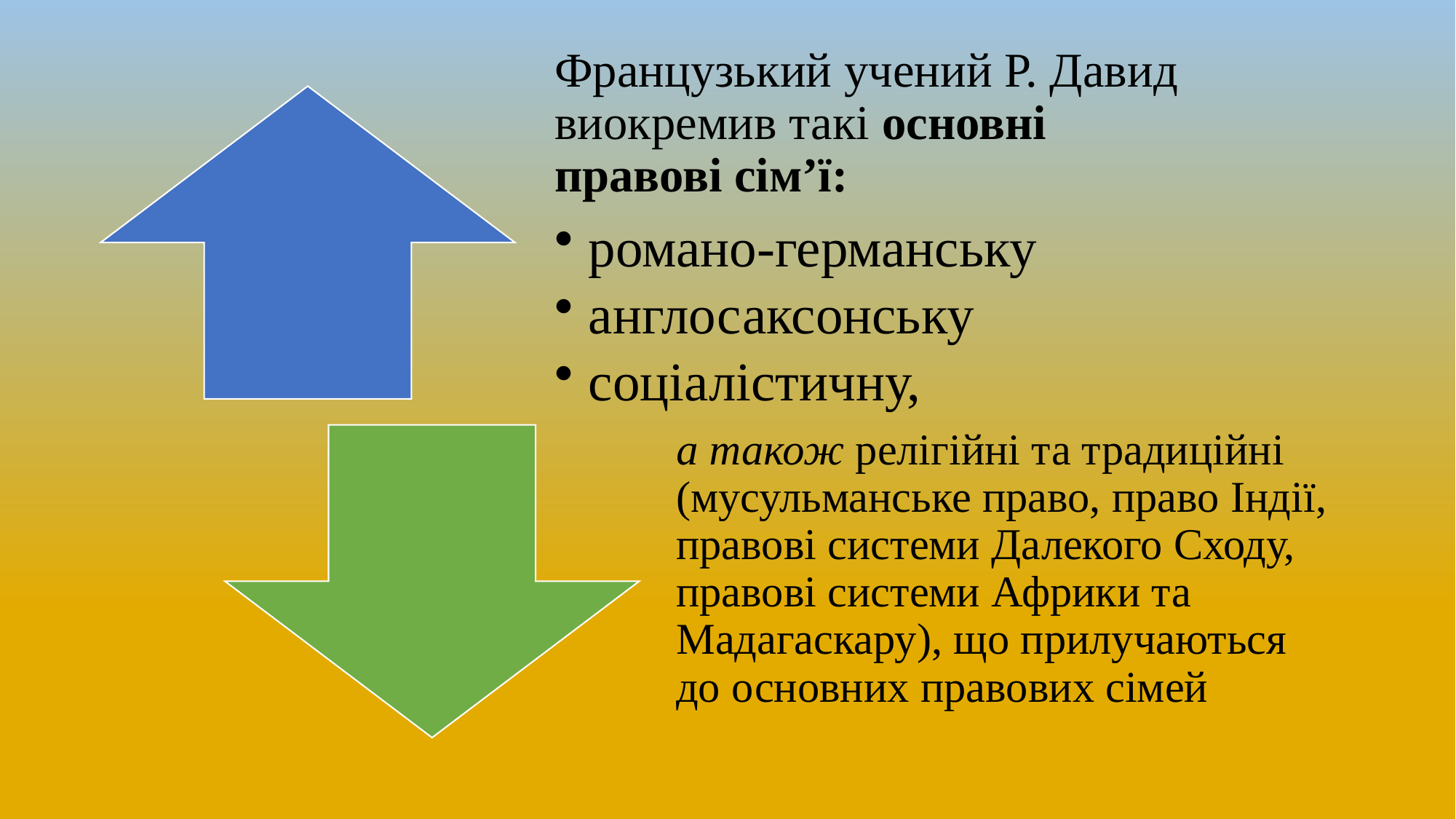

Французький учений Р. Давид виокремив такі основні правові сім’ї:
романо-германську
англосаксонську
соціалістичну,
а також релігійні та традиційні (мусульманське право, право Індії, правові системи Далекого Сходу, правові системи Африки та Мадагаскару), що прилучаються до основних правових сімей